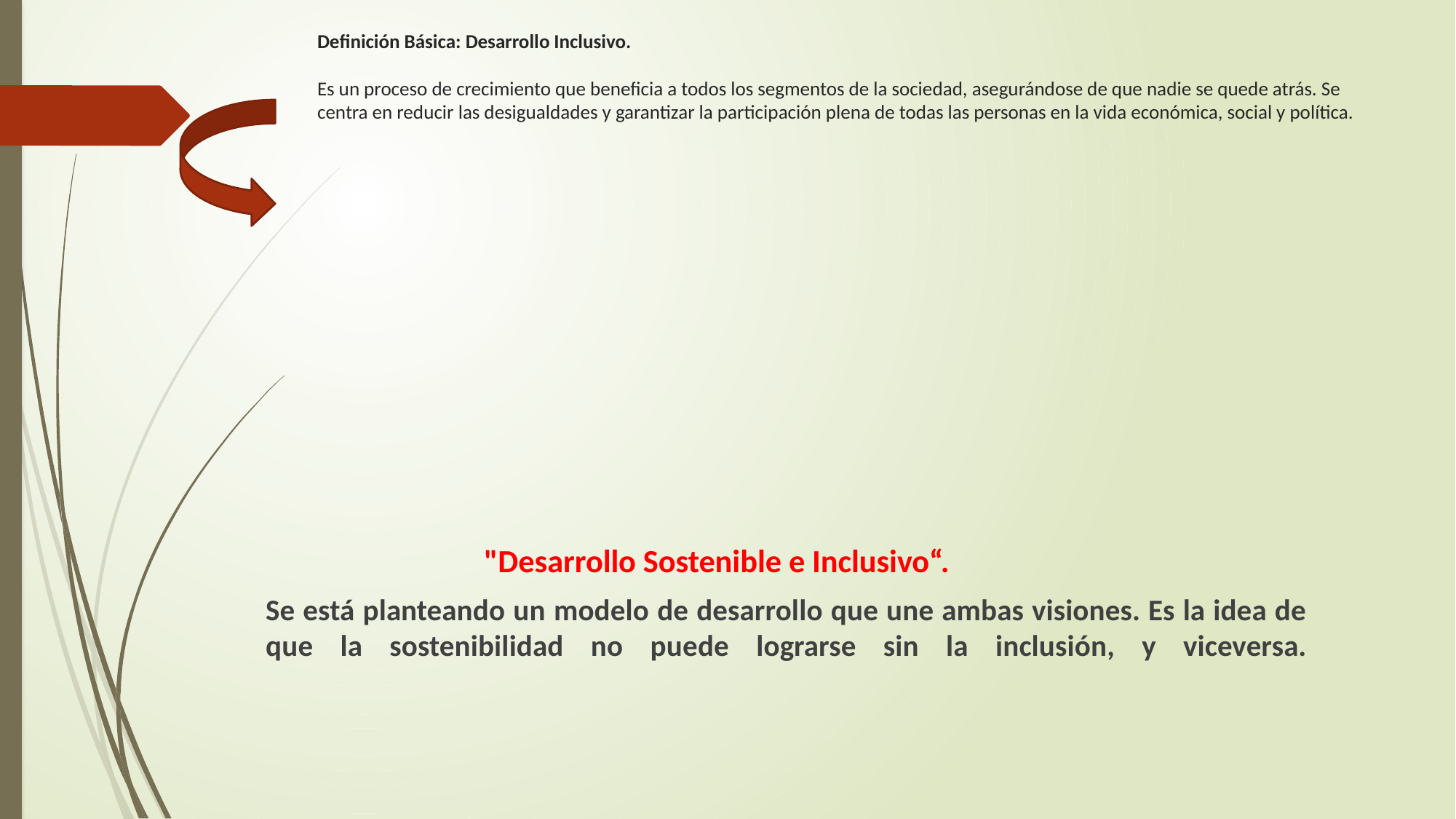

# Definición Básica: Desarrollo Inclusivo. Es un proceso de crecimiento que beneficia a todos los segmentos de la sociedad, asegurándose de que nadie se quede atrás. Se centra en reducir las desigualdades y garantizar la participación plena de todas las personas en la vida económica, social y política.

                              "Desarrollo Sostenible e Inclusivo“.
Se está planteando un modelo de desarrollo que une ambas visiones. Es la idea de que la sostenibilidad no puede lograrse sin la inclusión, y viceversa.